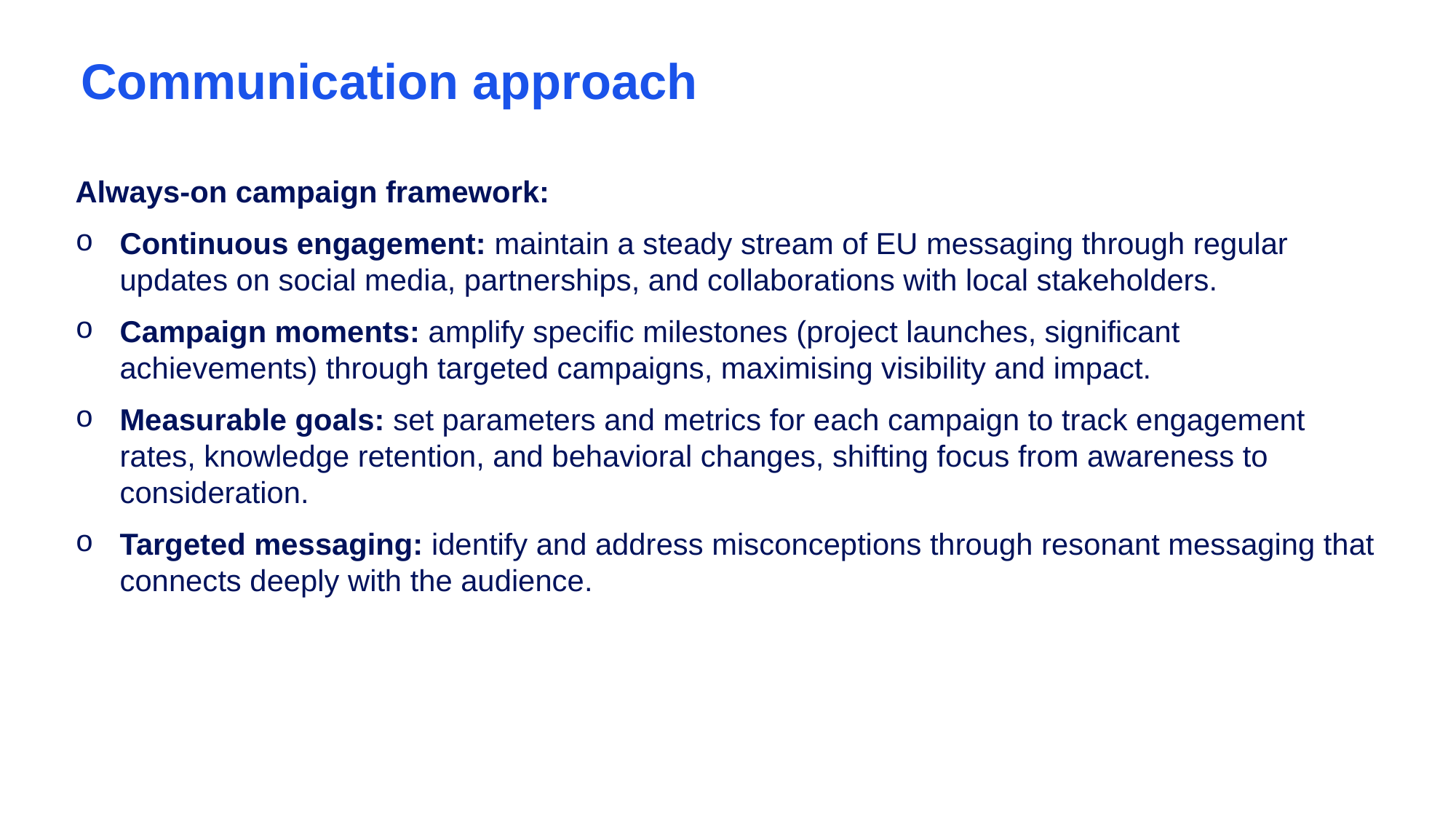

# Communication approach
Always-on campaign framework:
Continuous engagement: maintain a steady stream of EU messaging through regular updates on social media, partnerships, and collaborations with local stakeholders.
Campaign moments: amplify specific milestones (project launches, significant achievements) through targeted campaigns, maximising visibility and impact.
Measurable goals: set parameters and metrics for each campaign to track engagement rates, knowledge retention, and behavioral changes, shifting focus from awareness to consideration.
Targeted messaging: identify and address misconceptions through resonant messaging that connects deeply with the audience.